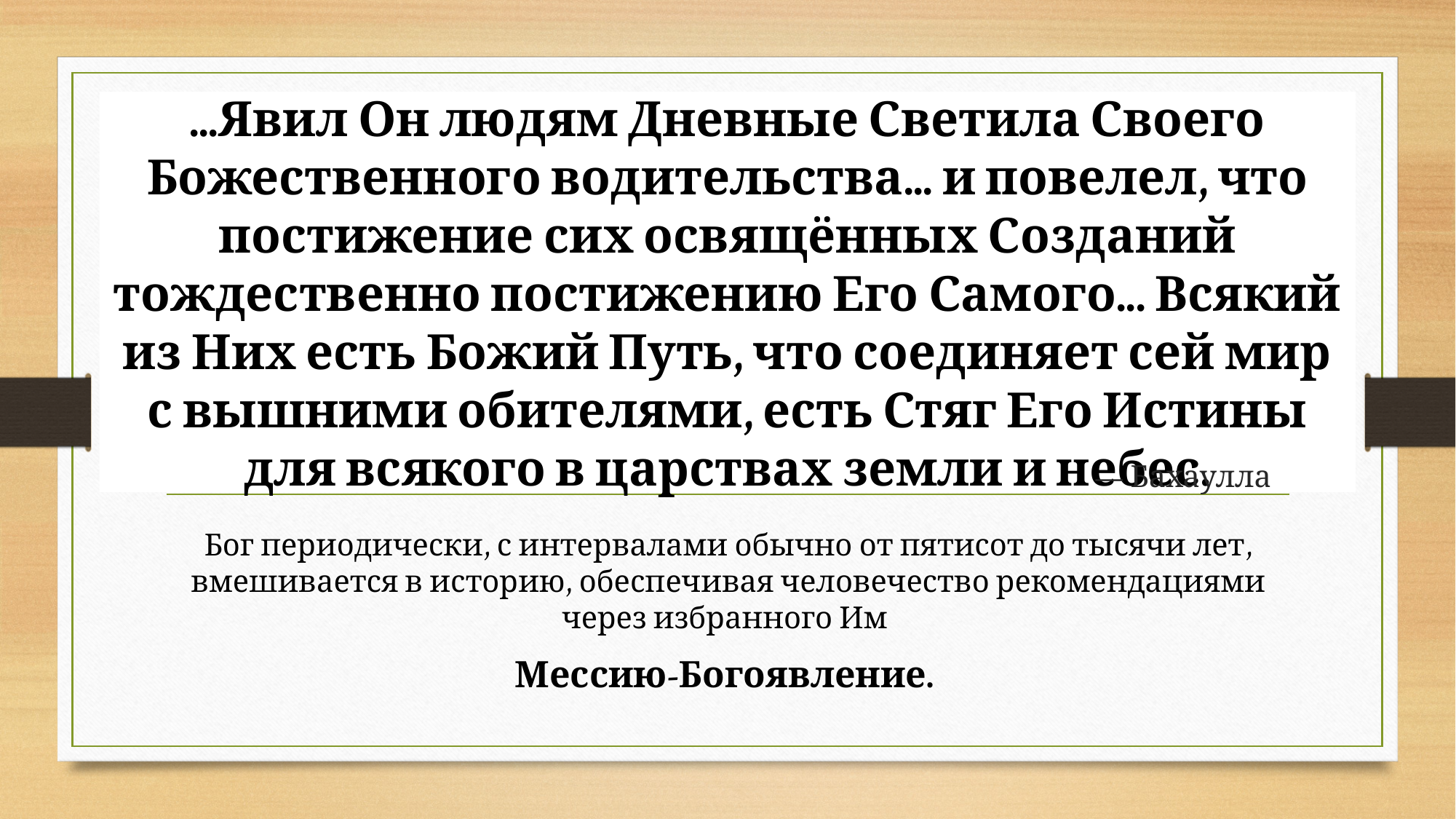

# ...Явил Он людям Дневные Светила Своего Божественного водительства... и повелел, что постижение сих освящённых Созданий тождественно постижению Его Самого... Всякий из Них есть Божий Путь, что соединяет сей мир с вышними обителями, есть Стяг Его Истины для всякого в царствах земли и небес.
— Бахаулла
Бог периодически, с интервалами обычно от пятисот до тысячи лет, вмешивается в историю, обеспечивая человечество рекомендациями через избранного Им
Мессию-Богоявление.